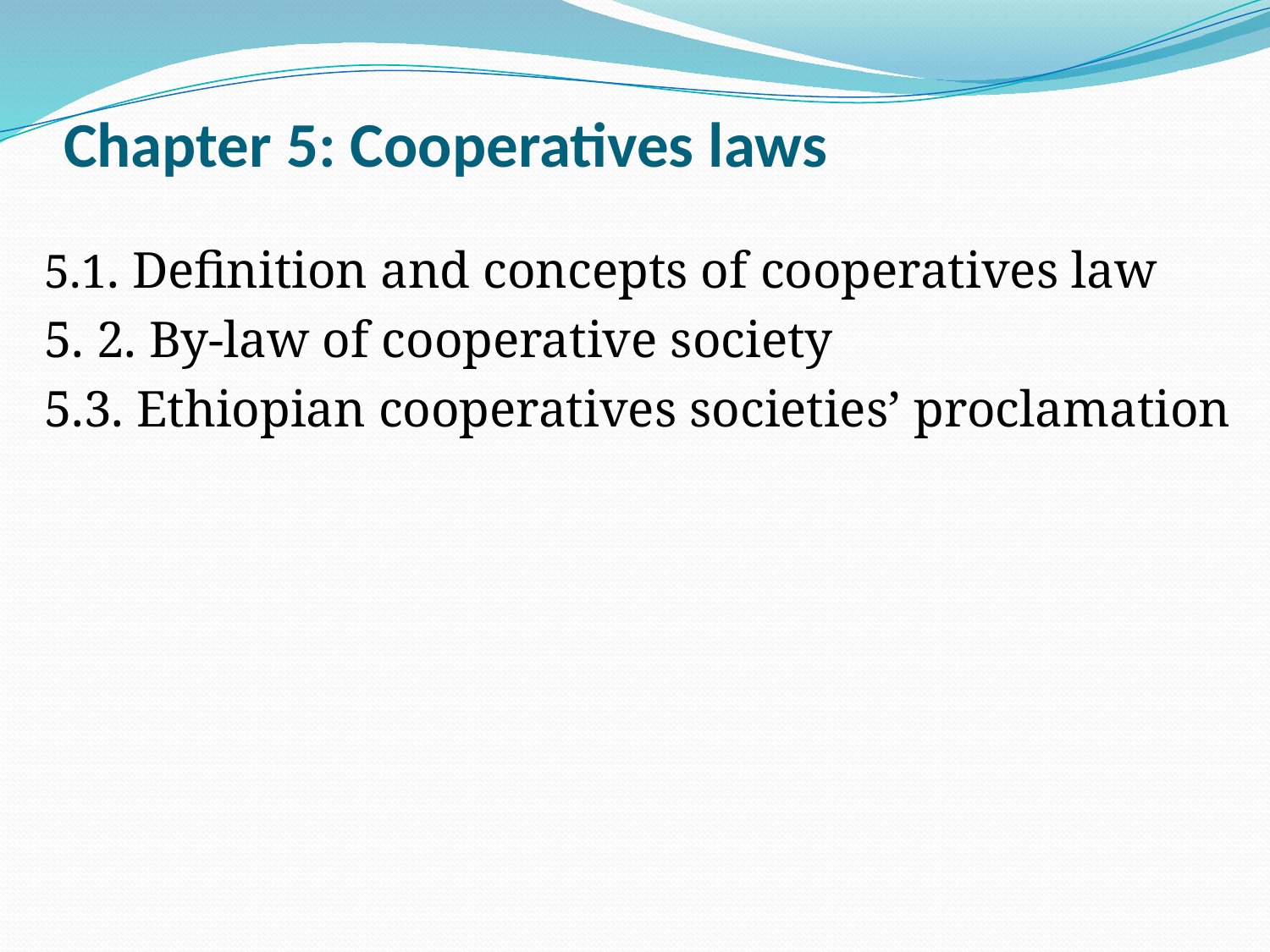

# Chapter 5: Cooperatives laws
5.1. Definition and concepts of cooperatives law
5. 2. By-law of cooperative society
5.3. Ethiopian cooperatives societies’ proclamation